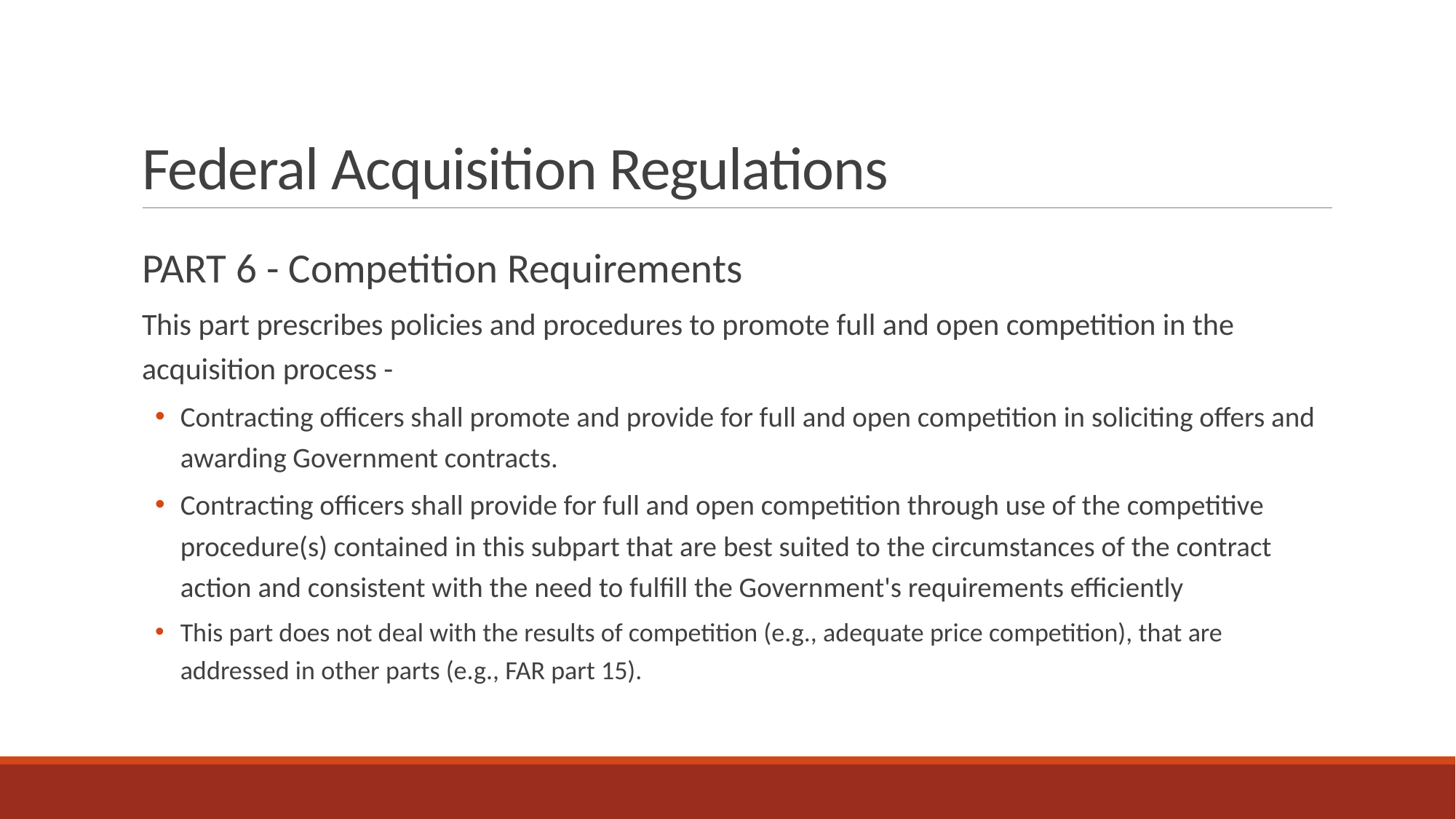

# Federal Acquisition Regulations
PART 6 - Competition Requirements
This part prescribes policies and procedures to promote full and open competition in the acquisition process -
Contracting officers shall promote and provide for full and open competition in soliciting offers and awarding Government contracts.
Contracting officers shall provide for full and open competition through use of the competitive procedure(s) contained in this subpart that are best suited to the circumstances of the contract action and consistent with the need to fulfill the Government's requirements efficiently
This part does not deal with the results of competition (e.g., adequate price competition), that are addressed in other parts (e.g., FAR part 15).